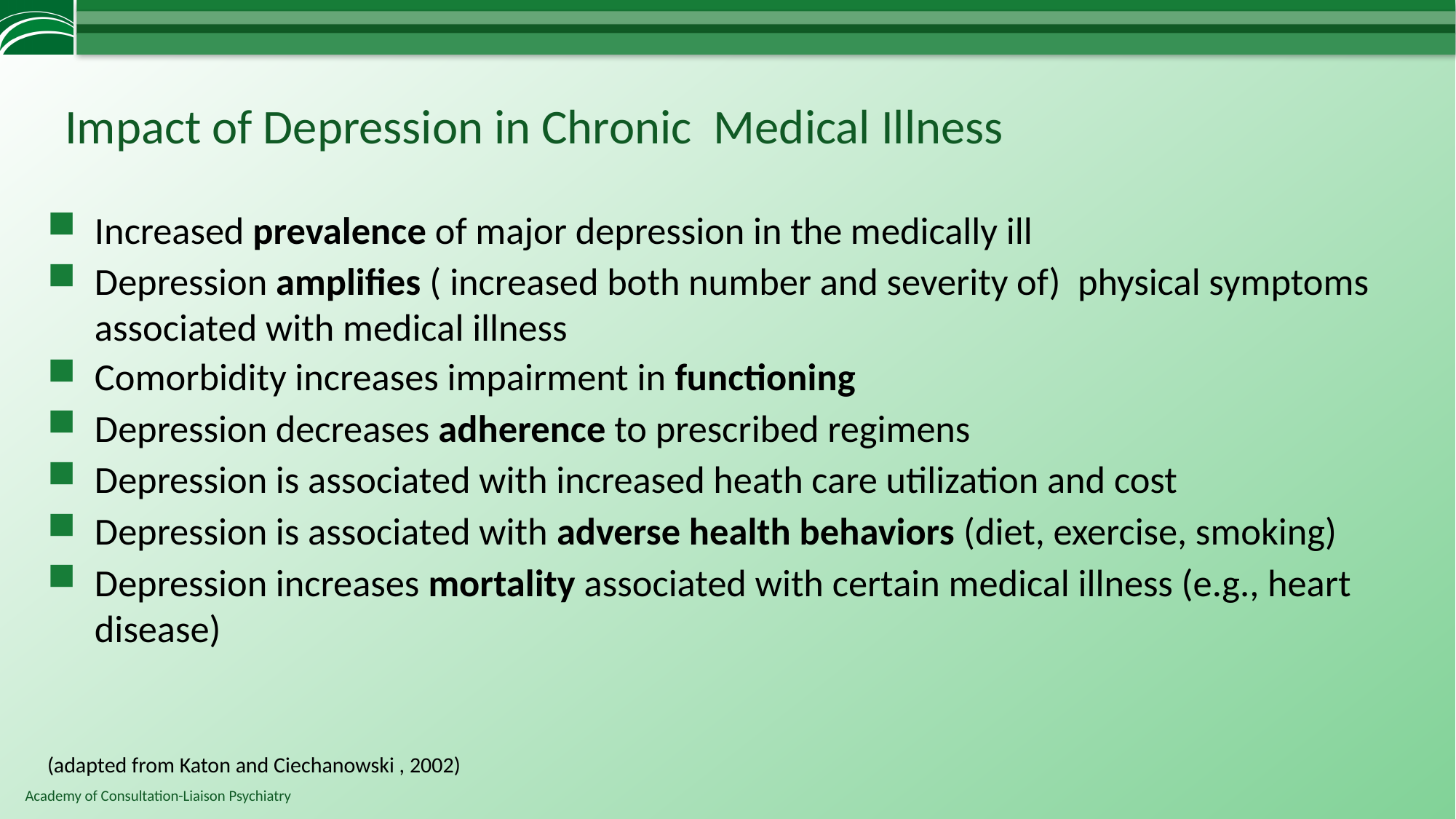

# Impact of Depression in Chronic  Medical Illness
Increased prevalence of major depression in the medically ill
Depression amplifies ( increased both number and severity of)  physical symptoms associated with medical illness
Comorbidity increases impairment in functioning
Depression decreases adherence to prescribed regimens
Depression is associated with increased heath care utilization and cost
Depression is associated with adverse health behaviors (diet, exercise, smoking)
Depression increases mortality associated with certain medical illness (e.g., heart disease)

(adapted from Katon and Ciechanowski , 2002)